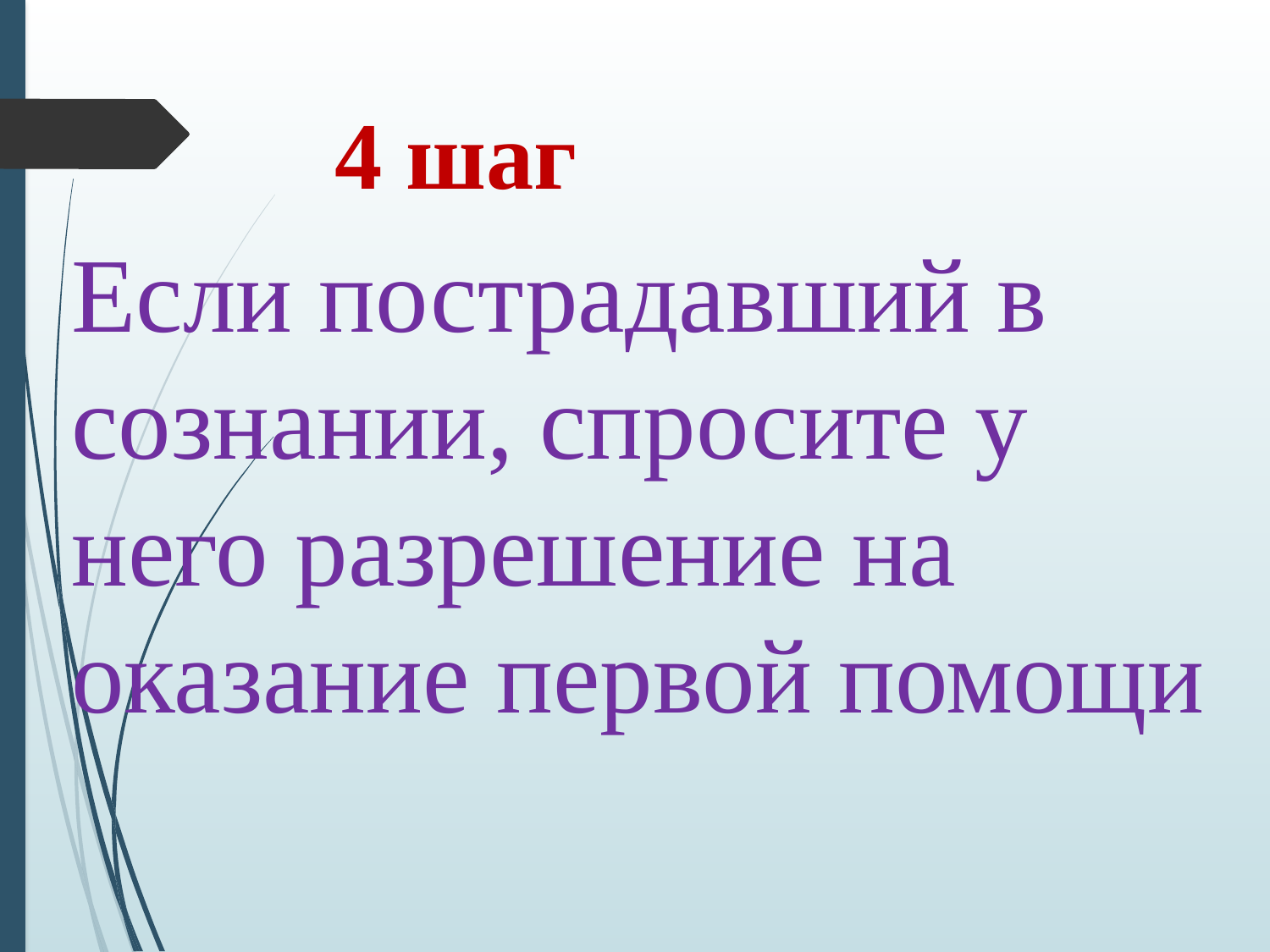

4 шаг
Если пострадавший в сознании, спросите у него разрешение на оказание первой помощи